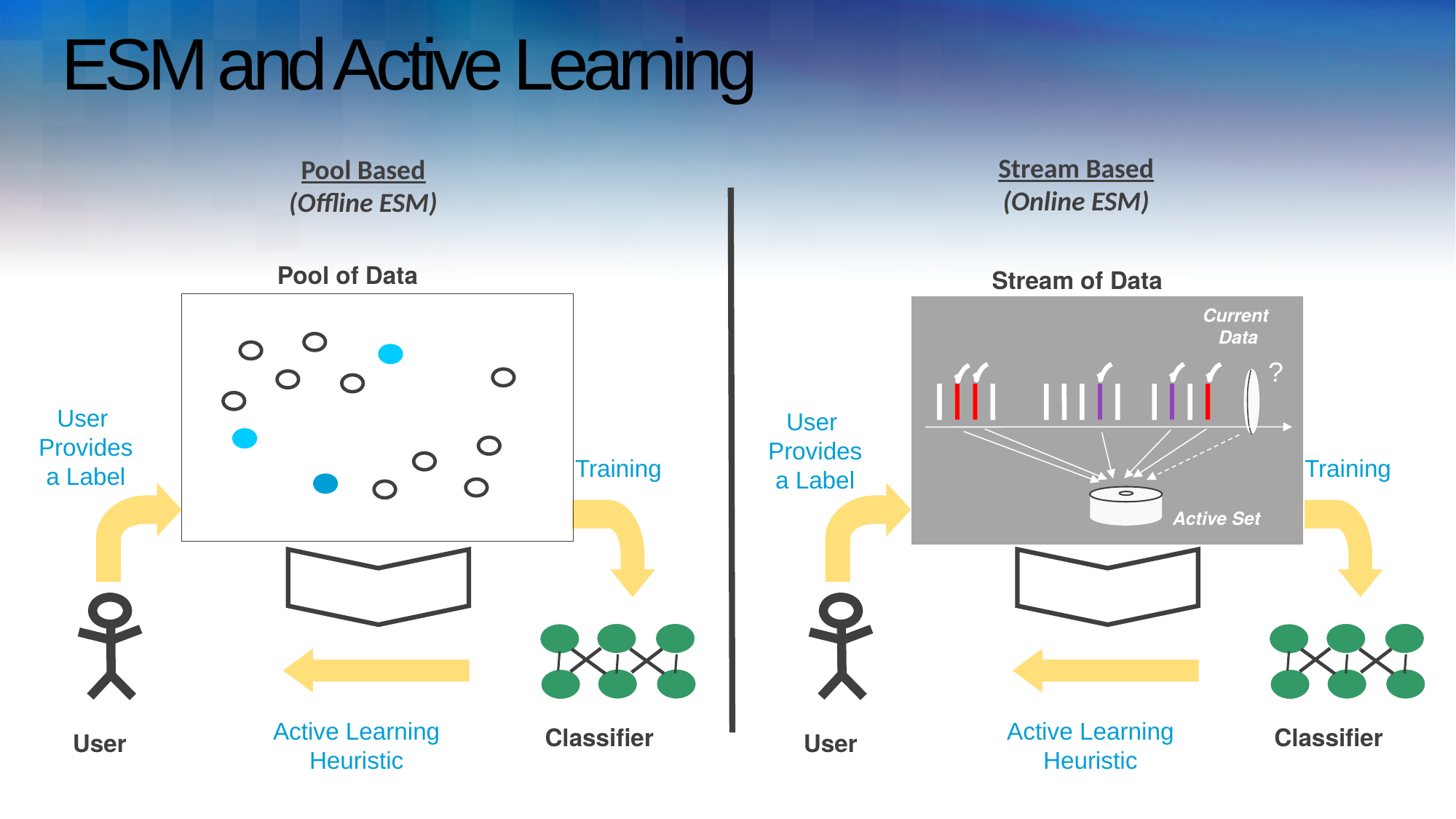

# ESM and Active Learning
Stream Based
(Online ESM)
Pool Based
(Offline ESM)
Pool of Data
Stream of Data

Current
Data
?

Active Set

User
Provides
a Label
User
Provides
a Label

Training
Training

Active Learning
Heuristic
Active Learning
Heuristic
Classifier
Classifier
User
User